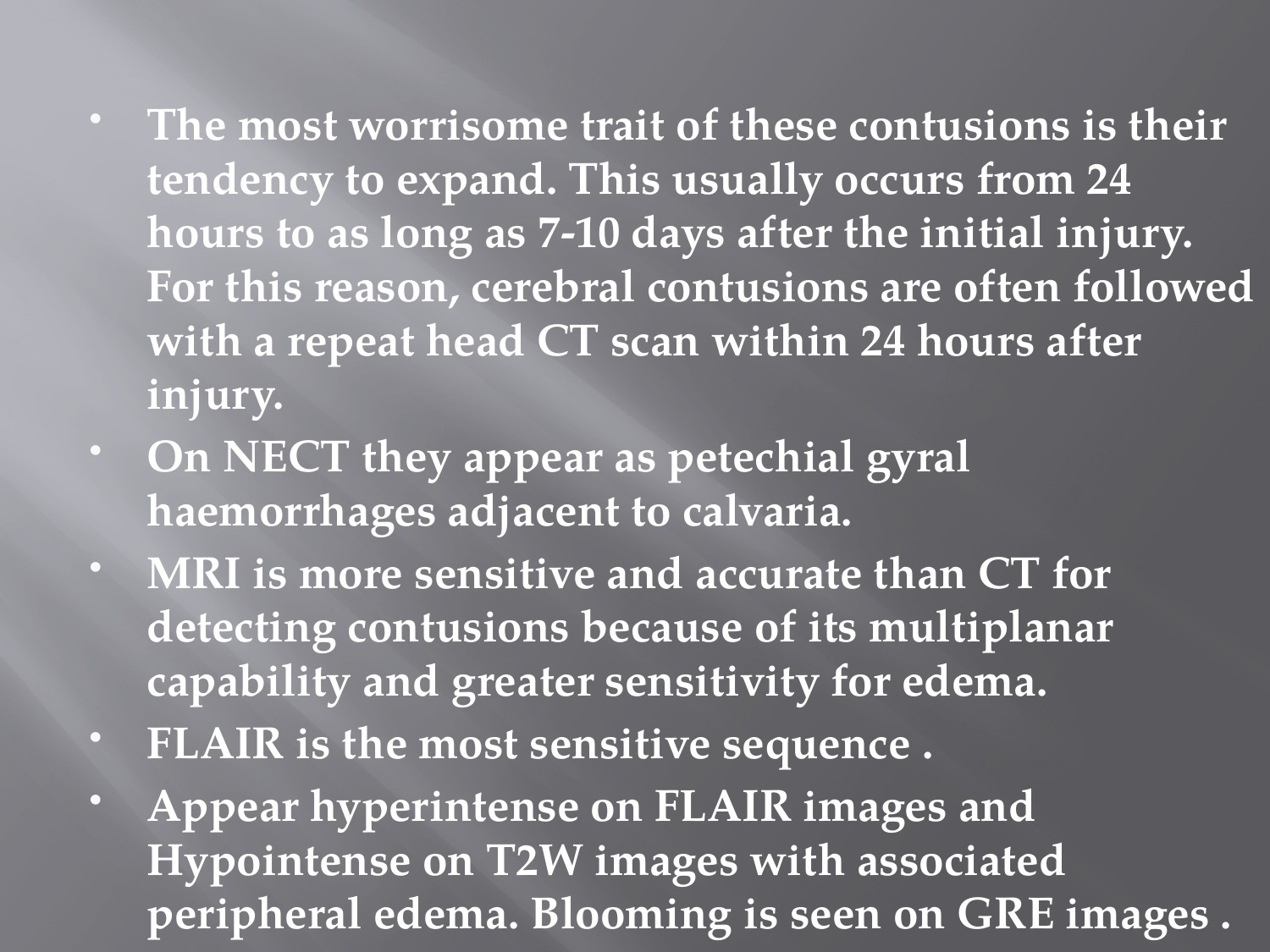

The most worrisome trait of these contusions is their tendency to expand. This usually occurs from 24 hours to as long as 7-10 days after the initial injury. For this reason, cerebral contusions are often followed with a repeat head CT scan within 24 hours after injury.
On NECT they appear as petechial gyral haemorrhages adjacent to calvaria.
MRI is more sensitive and accurate than CT for detecting contusions because of its multiplanar capability and greater sensitivity for edema.
FLAIR is the most sensitive sequence .
Appear hyperintense on FLAIR images and Hypointense on T2W images with associated peripheral edema. Blooming is seen on GRE images .